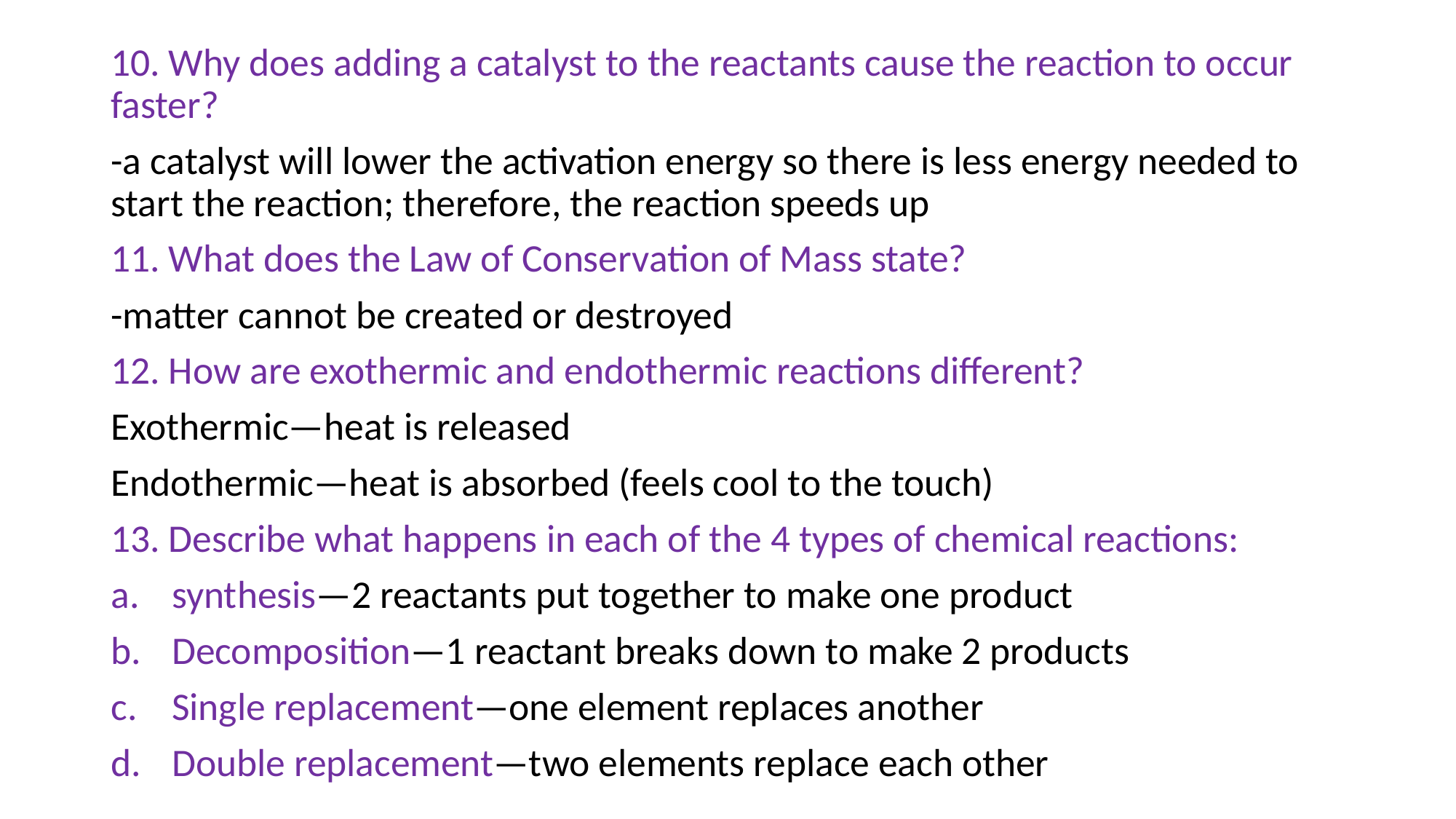

10. Why does adding a catalyst to the reactants cause the reaction to occur faster?
-a catalyst will lower the activation energy so there is less energy needed to start the reaction; therefore, the reaction speeds up
11. What does the Law of Conservation of Mass state?
-matter cannot be created or destroyed
12. How are exothermic and endothermic reactions different?
Exothermic—heat is released
Endothermic—heat is absorbed (feels cool to the touch)
13. Describe what happens in each of the 4 types of chemical reactions:
synthesis—2 reactants put together to make one product
Decomposition—1 reactant breaks down to make 2 products
Single replacement—one element replaces another
Double replacement—two elements replace each other